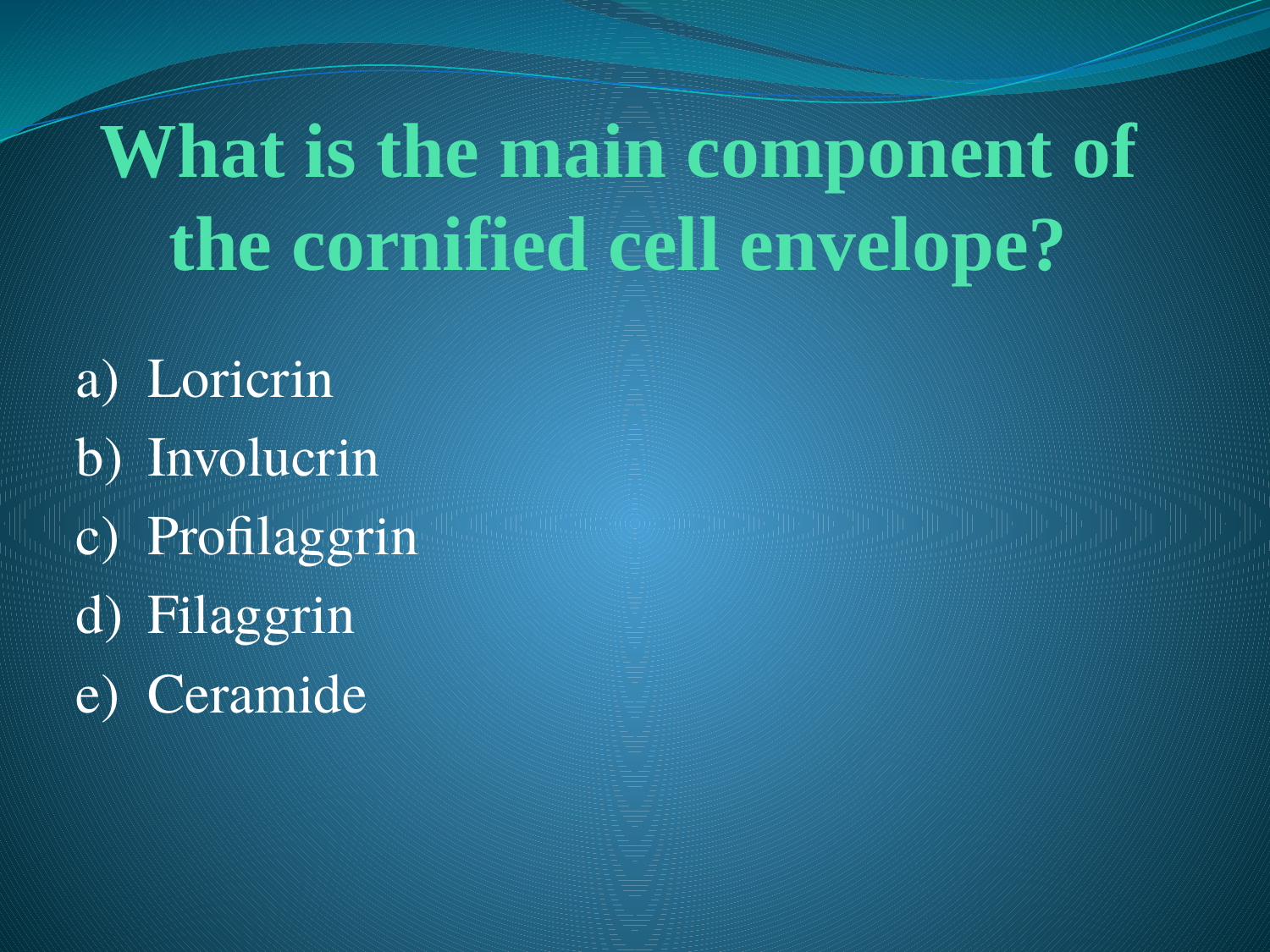

# What is the main component of the cornified cell envelope?
Loricrin
Involucrin
Profilaggrin
Filaggrin
Ceramide